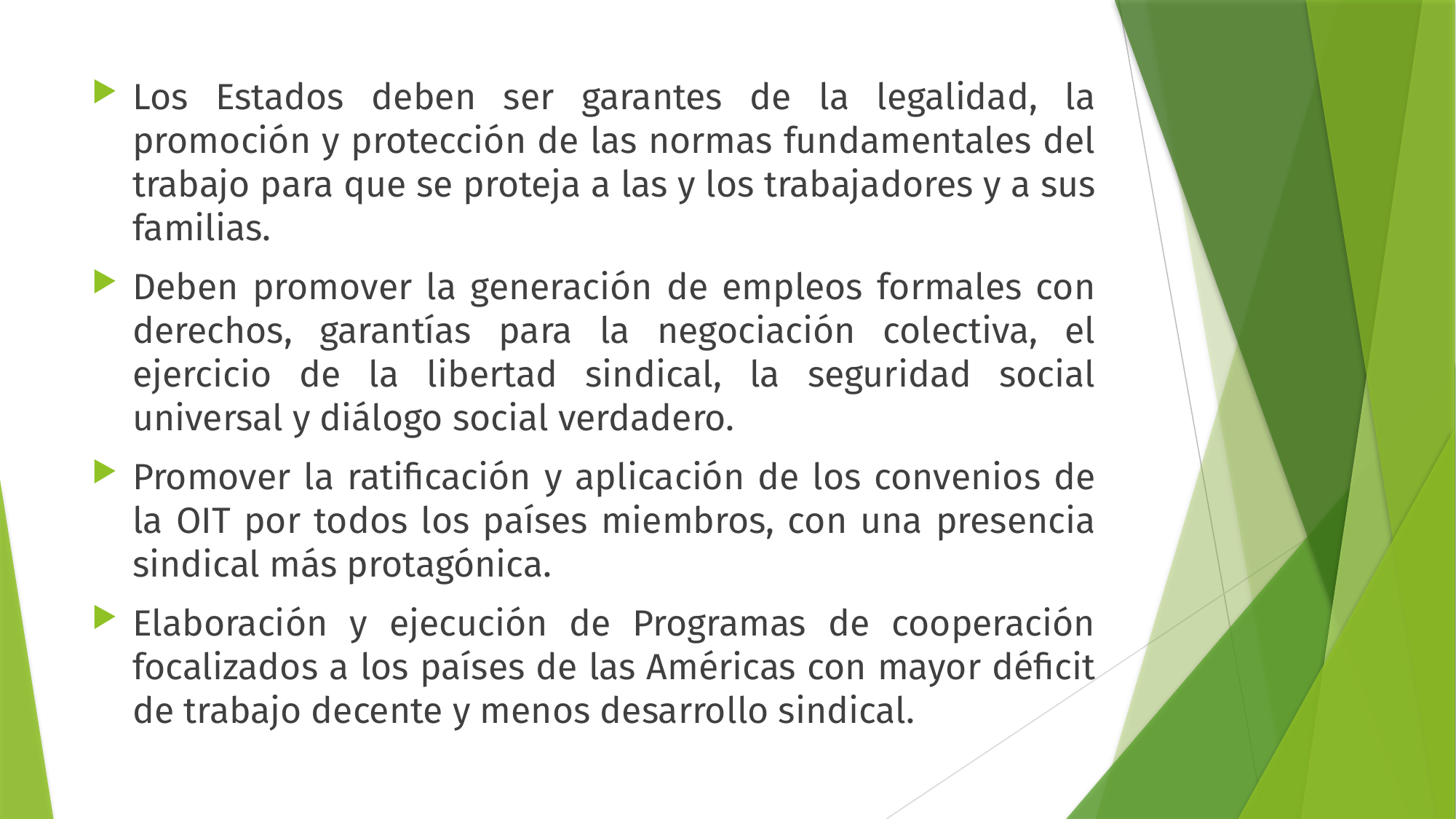

Los Estados deben ser garantes de la legalidad, la promoción y protección de las normas fundamentales del trabajo para que se proteja a las y los trabajadores y a sus familias.
Deben promover la generación de empleos formales con derechos, garantías para la negociación colectiva, el ejercicio de la libertad sindical, la seguridad social universal y diálogo social verdadero.
Promover la ratificación y aplicación de los convenios de la OIT por todos los países miembros, con una presencia sindical más protagónica.
Elaboración y ejecución de Programas de cooperación focalizados a los países de las Américas con mayor déficit de trabajo decente y menos desarrollo sindical.